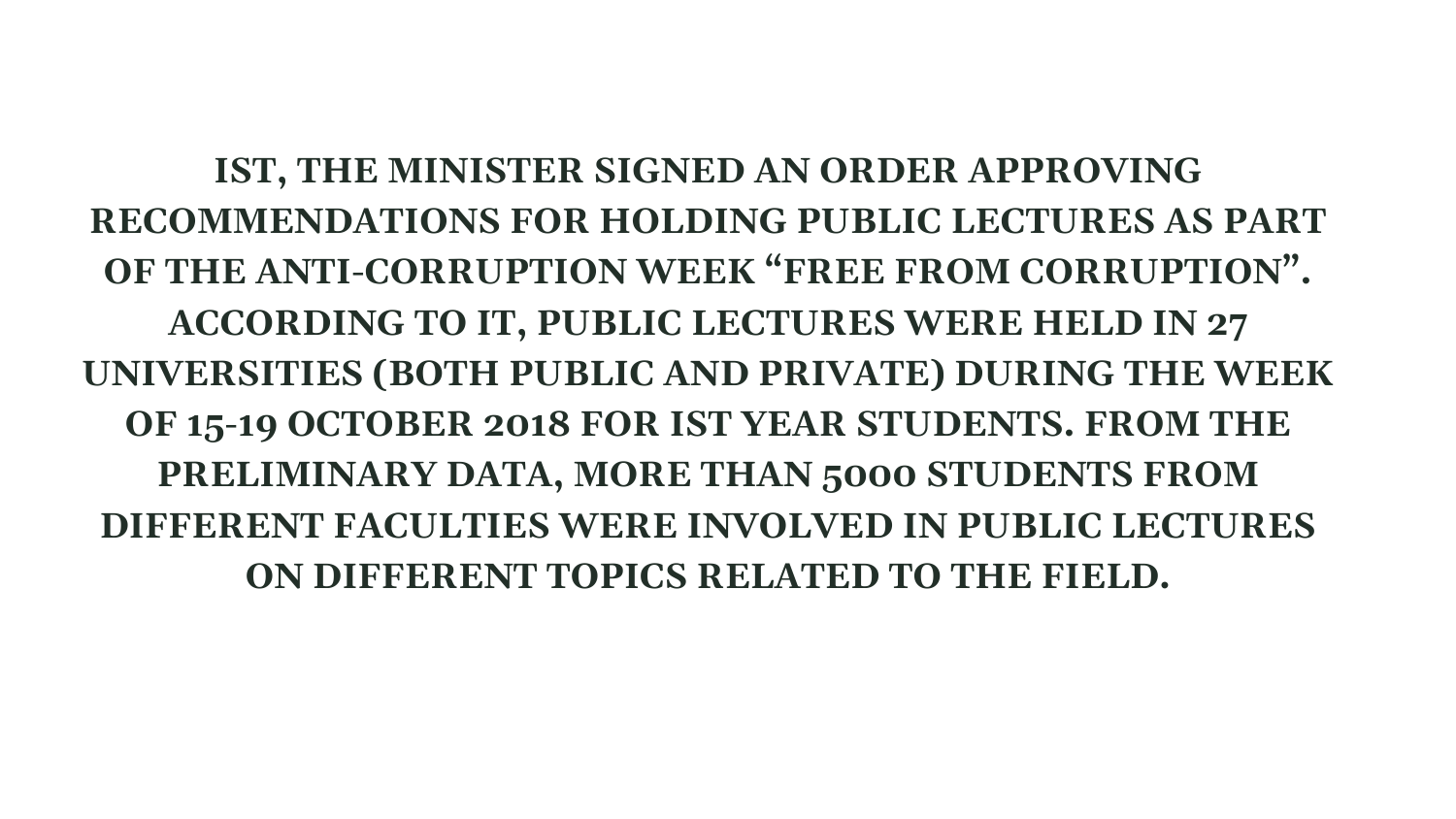

IST, THE MINISTER SIGNED AN ORDER APPROVING RECOMMENDATIONS FOR HOLDING PUBLIC LECTURES AS PART OF THE ANTI-CORRUPTION WEEK “FREE FROM CORRUPTION”. ACCORDING TO IT, PUBLIC LECTURES WERE HELD IN 27 UNIVERSITIES (BOTH PUBLIC AND PRIVATE) DURING THE WEEK OF 15-19 OCTOBER 2018 FOR IST YEAR STUDENTS. FROM THE PRELIMINARY DATA, MORE THAN 5000 STUDENTS FROM DIFFERENT FACULTIES WERE INVOLVED IN PUBLIC LECTURES ON DIFFERENT TOPICS RELATED TO THE FIELD.